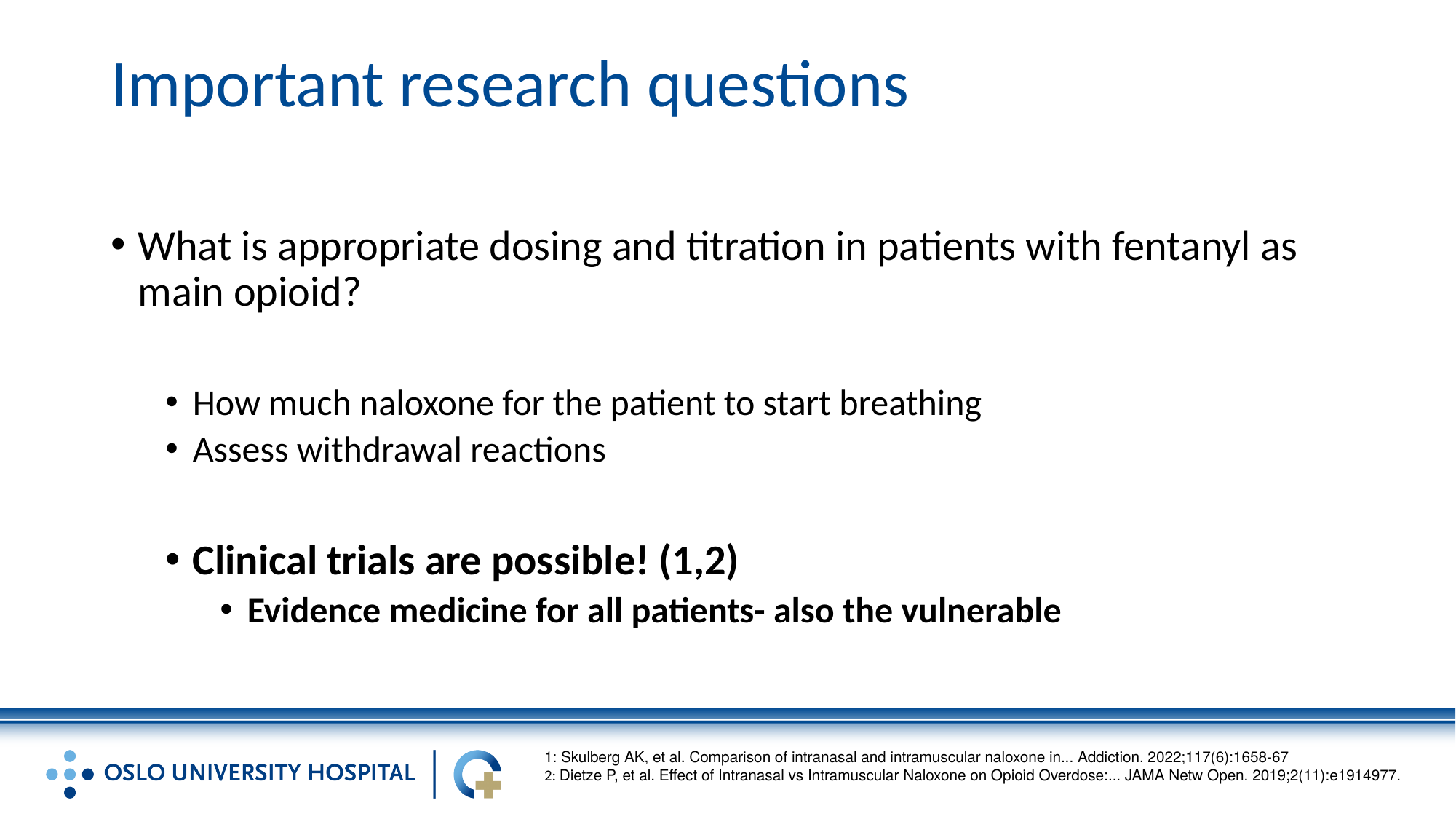

# Important research questions
What is appropriate dosing and titration in patients with fentanyl as main opioid?

How much naloxone for the patient to start breathing
Assess withdrawal reactions

Clinical trials are possible! (1,2)
Evidence medicine for all patients- also the vulnerable
1: Skulberg AK, et al. Comparison of intranasal and intramuscular naloxone in... Addiction. 2022;117(6):1658-67
2: Dietze P, et al. Effect of Intranasal vs Intramuscular Naloxone on Opioid Overdose:... JAMA Netw Open. 2019;2(11):e1914977.